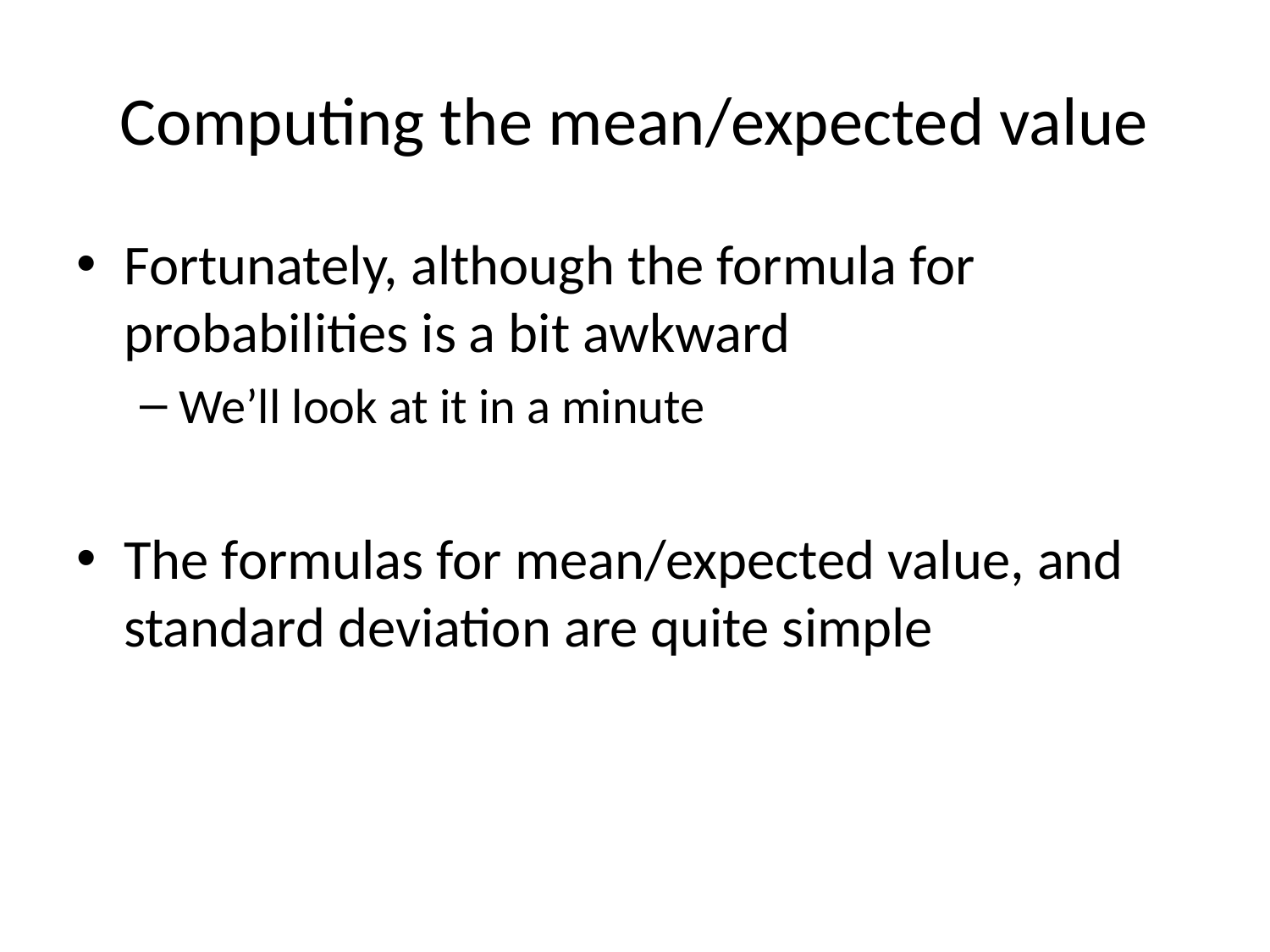

# Computing the mean/expected value
Fortunately, although the formula for probabilities is a bit awkward
We’ll look at it in a minute

The formulas for mean/expected value, and standard deviation are quite simple